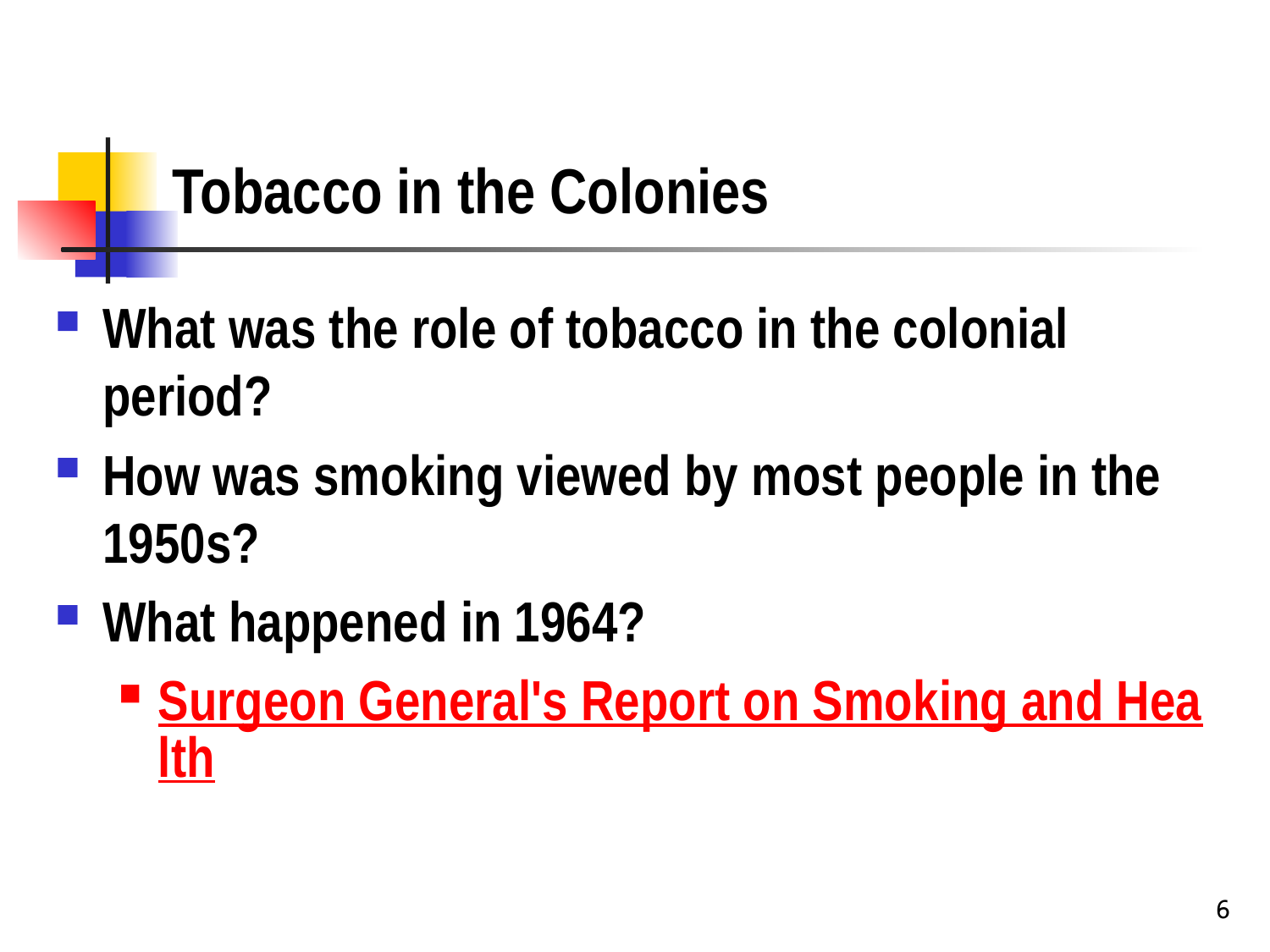

# Tobacco in the Colonies
What was the role of tobacco in the colonial period?
How was smoking viewed by most people in the 1950s?
What happened in 1964?
Surgeon General's Report on Smoking and Health
6